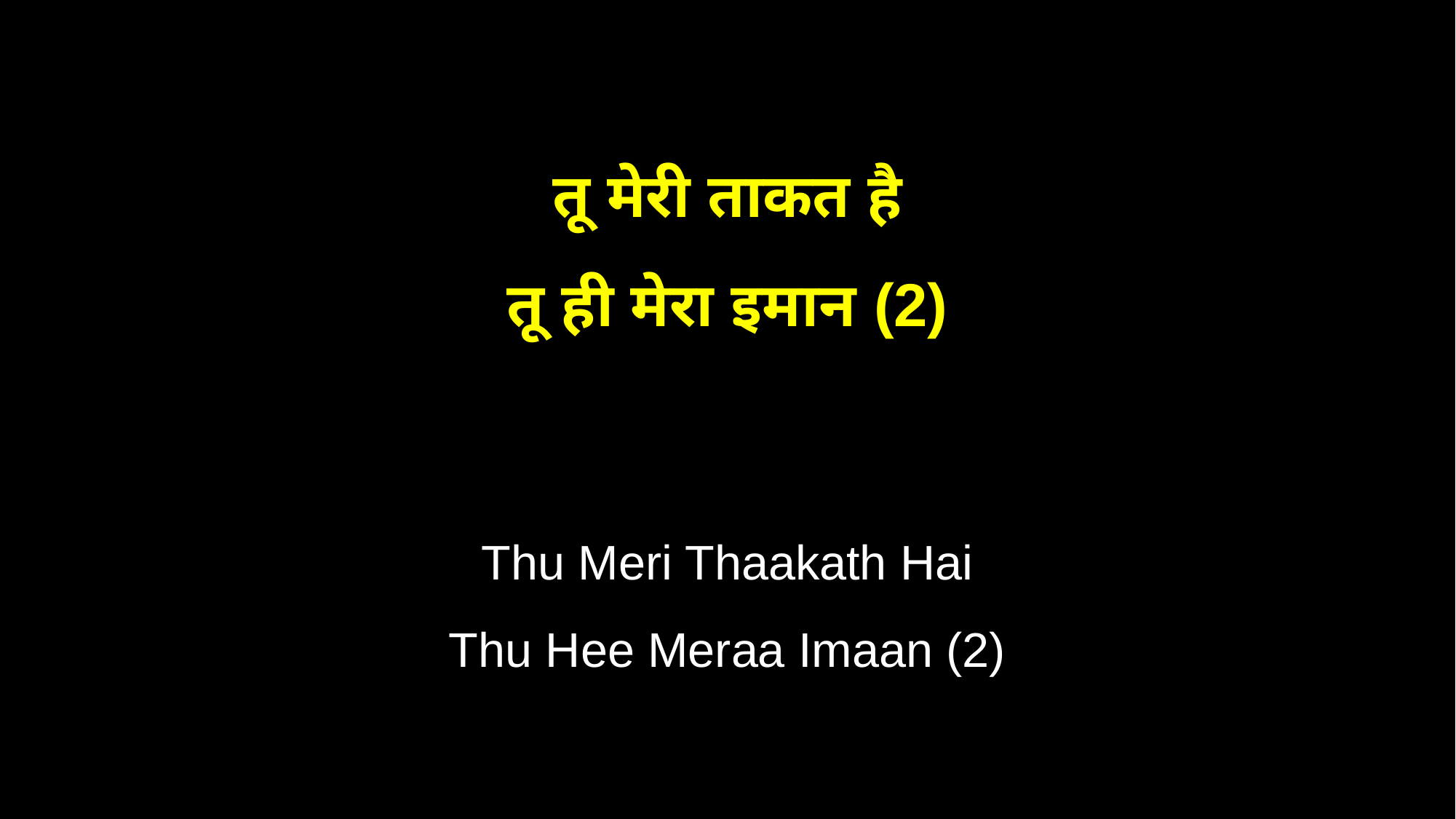

तू मेरी ताकत है
तू ही मेरा इमान (2)
Thu Meri Thaakath Hai
Thu Hee Meraa Imaan (2)